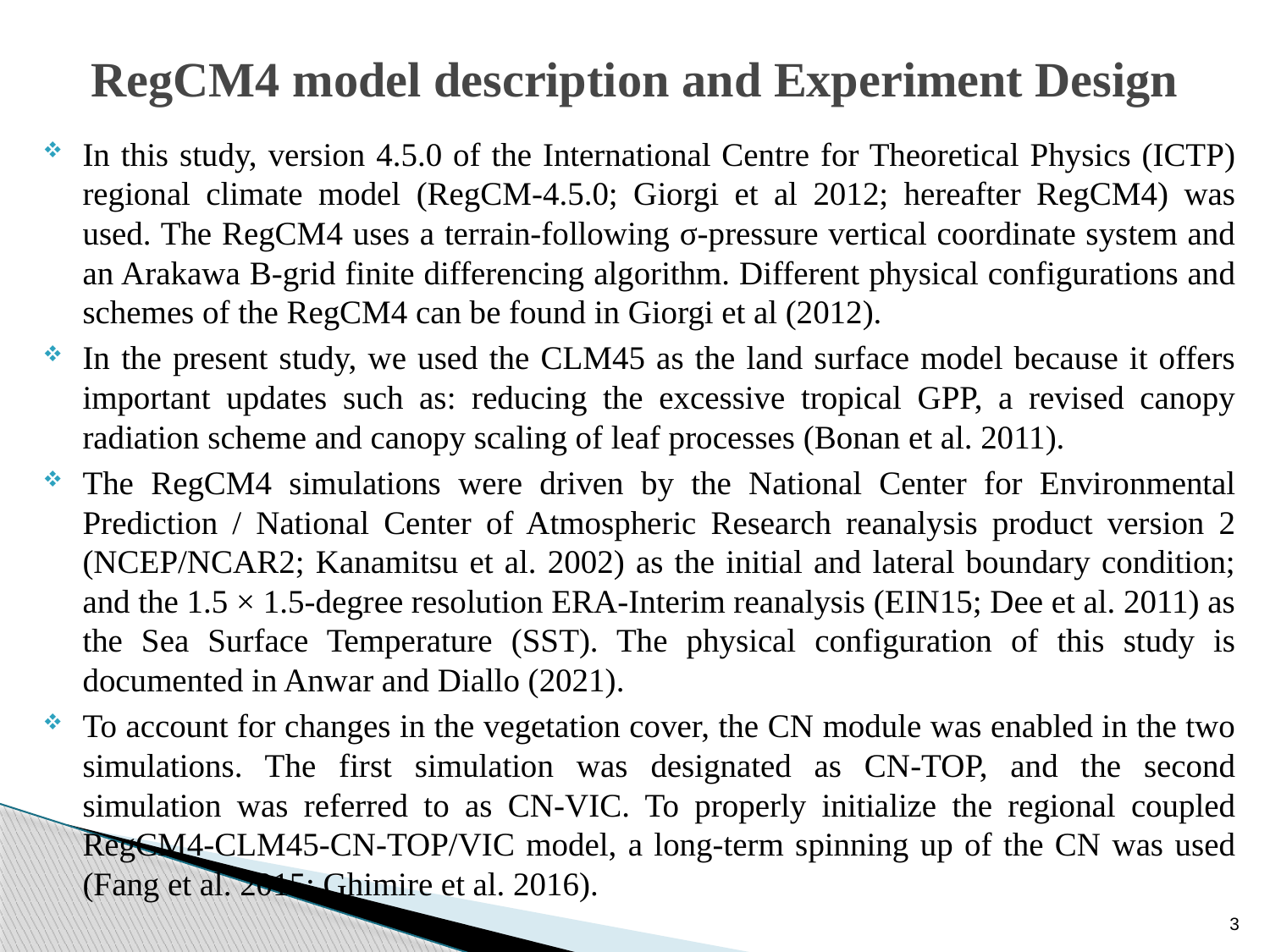

# RegCM4 model description and Experiment Design
In this study, version 4.5.0 of the International Centre for Theoretical Physics (ICTP) regional climate model (RegCM-4.5.0; Giorgi et al 2012; hereafter RegCM4) was used. The RegCM4 uses a terrain-following σ-pressure vertical coordinate system and an Arakawa B-grid finite differencing algorithm. Different physical configurations and schemes of the RegCM4 can be found in Giorgi et al (2012).
In the present study, we used the CLM45 as the land surface model because it offers important updates such as: reducing the excessive tropical GPP, a revised canopy radiation scheme and canopy scaling of leaf processes (Bonan et al. 2011).
The RegCM4 simulations were driven by the National Center for Environmental Prediction / National Center of Atmospheric Research reanalysis product version 2 (NCEP/NCAR2; Kanamitsu et al. 2002) as the initial and lateral boundary condition; and the 1.5 × 1.5-degree resolution ERA-Interim reanalysis (EIN15; Dee et al. 2011) as the Sea Surface Temperature (SST). The physical configuration of this study is documented in Anwar and Diallo (2021).
To account for changes in the vegetation cover, the CN module was enabled in the two simulations. The first simulation was designated as CN-TOP, and the second simulation was referred to as CN-VIC. To properly initialize the regional coupled RegCM4-CLM45-CN-TOP/VIC model, a long-term spinning up of the CN was used (Fang et al. 2015; Ghimire et al. 2016).

3